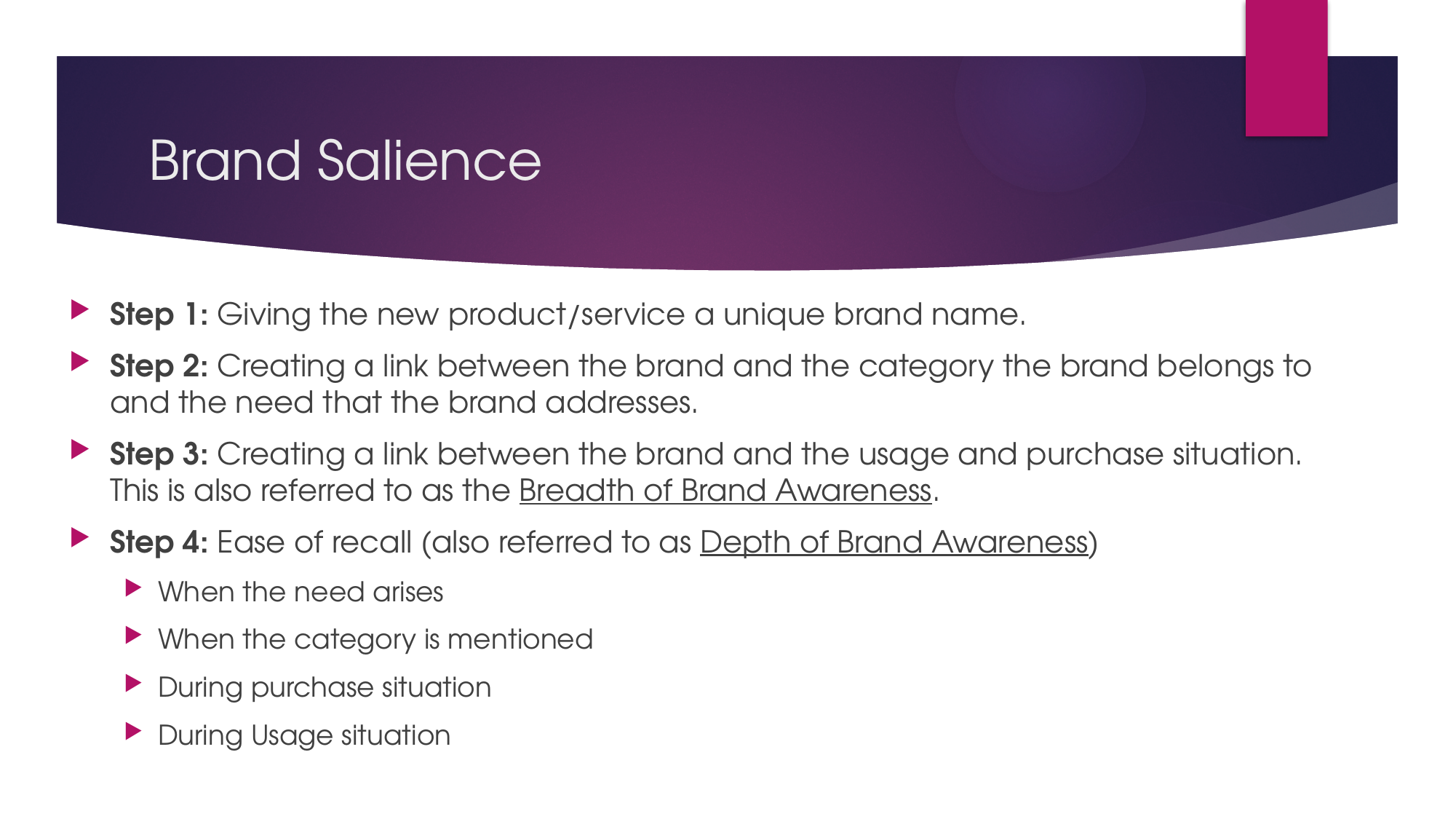

# Brand Salience
Step 1: Giving the new product/service a unique brand name.
Step 2: Creating a link between the brand and the category the brand belongs to and the need that the brand addresses.
Step 3: Creating a link between the brand and the usage and purchase situation. This is also referred to as the Breadth of Brand Awareness.
Step 4: Ease of recall (also referred to as Depth of Brand Awareness)
When the need arises
When the category is mentioned
During purchase situation
During Usage situation